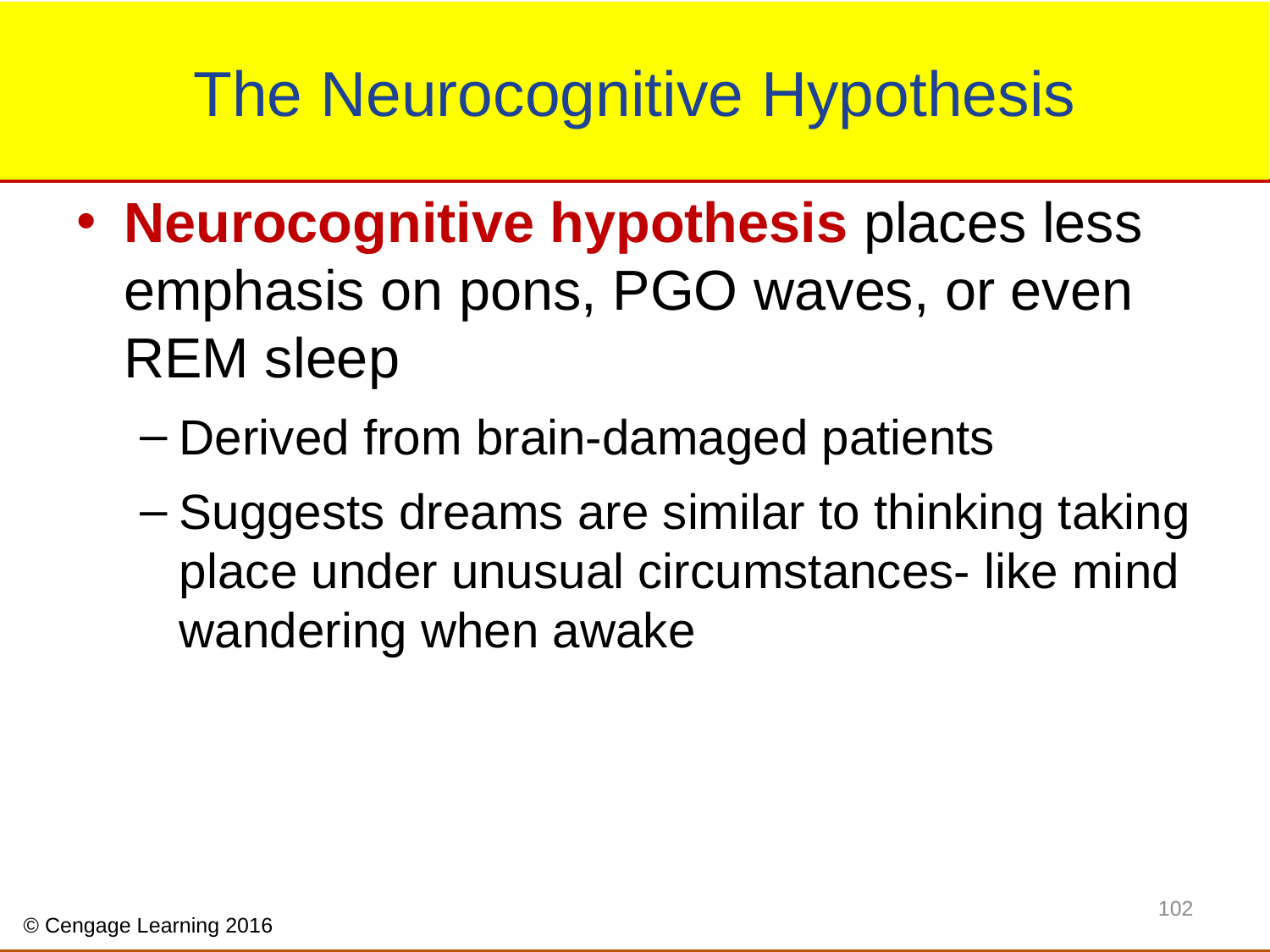

# The Neurocognitive Hypothesis
Neurocognitive hypothesis places less emphasis on pons, PGO waves, or even REM sleep
Derived from brain-damaged patients
Suggests dreams are similar to thinking taking place under unusual circumstances- like mind wandering when awake
102